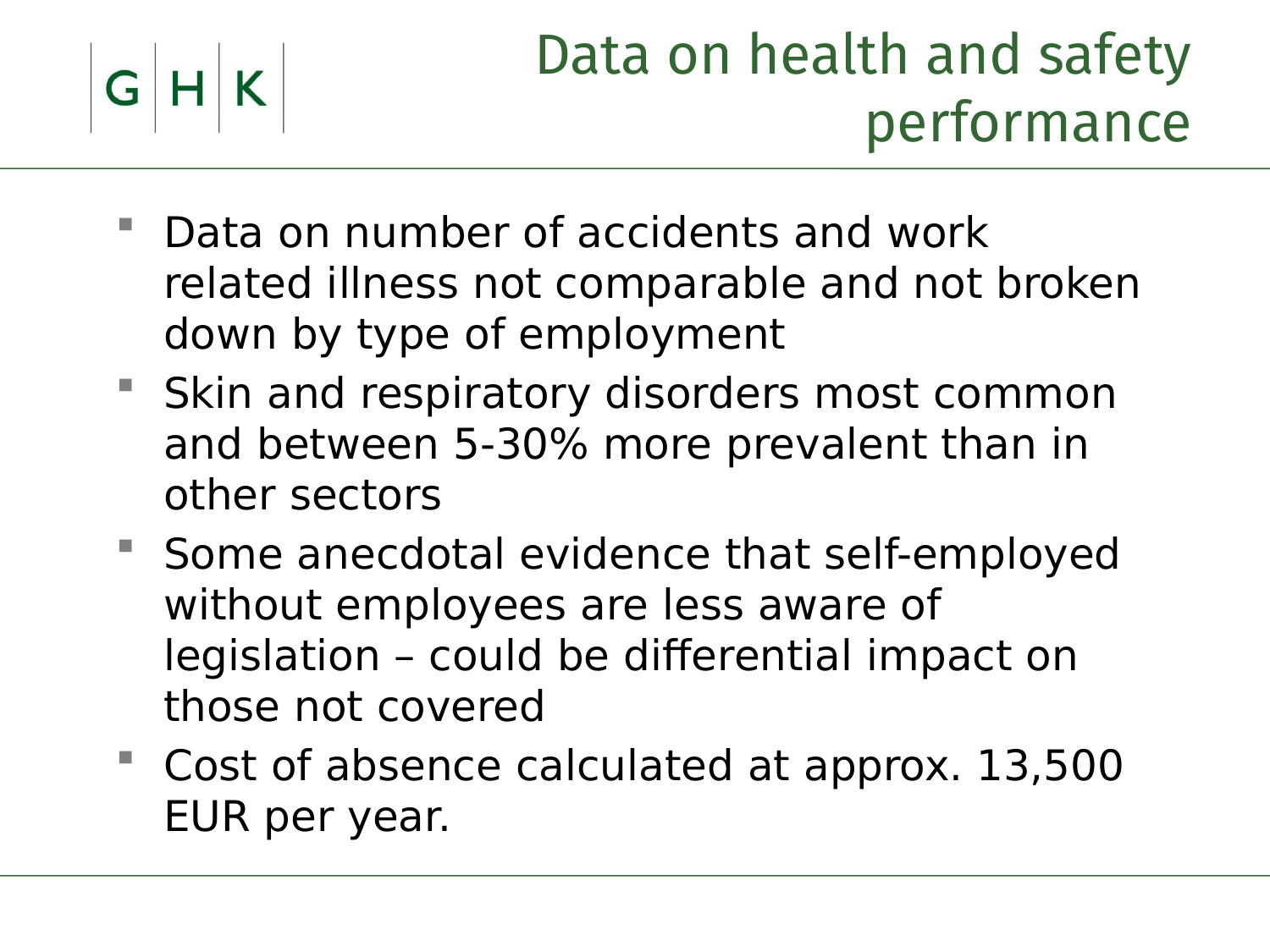

# Data on health and safety performance
Data on number of accidents and work related illness not comparable and not broken down by type of employment
Skin and respiratory disorders most common and between 5-30% more prevalent than in other sectors
Some anecdotal evidence that self-employed without employees are less aware of legislation – could be differential impact on those not covered
Cost of absence calculated at approx. 13,500 EUR per year.